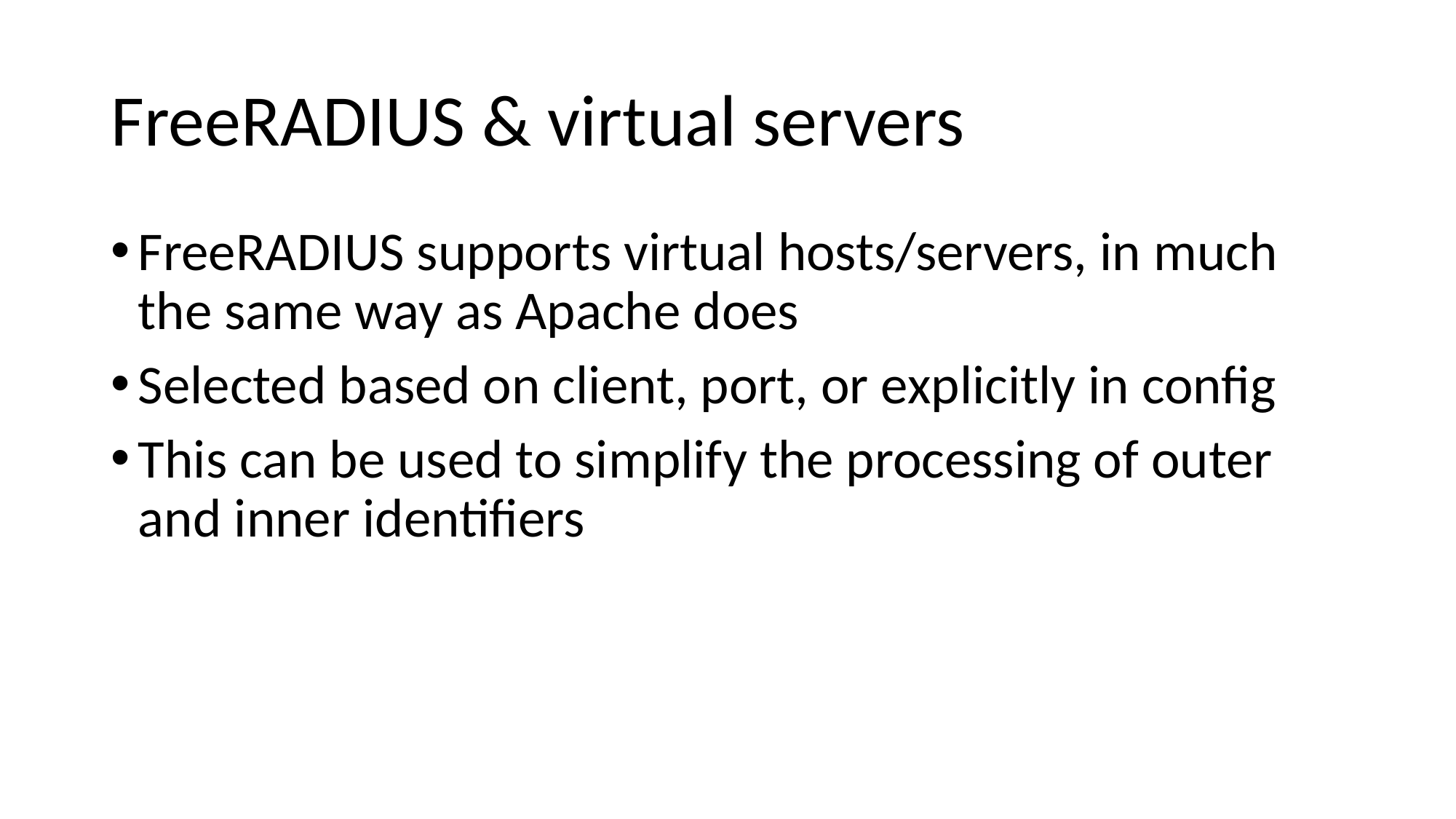

# FreeRADIUS & virtual servers
FreeRADIUS supports virtual hosts/servers, in much the same way as Apache does
Selected based on client, port, or explicitly in config
This can be used to simplify the processing of outer and inner identifiers